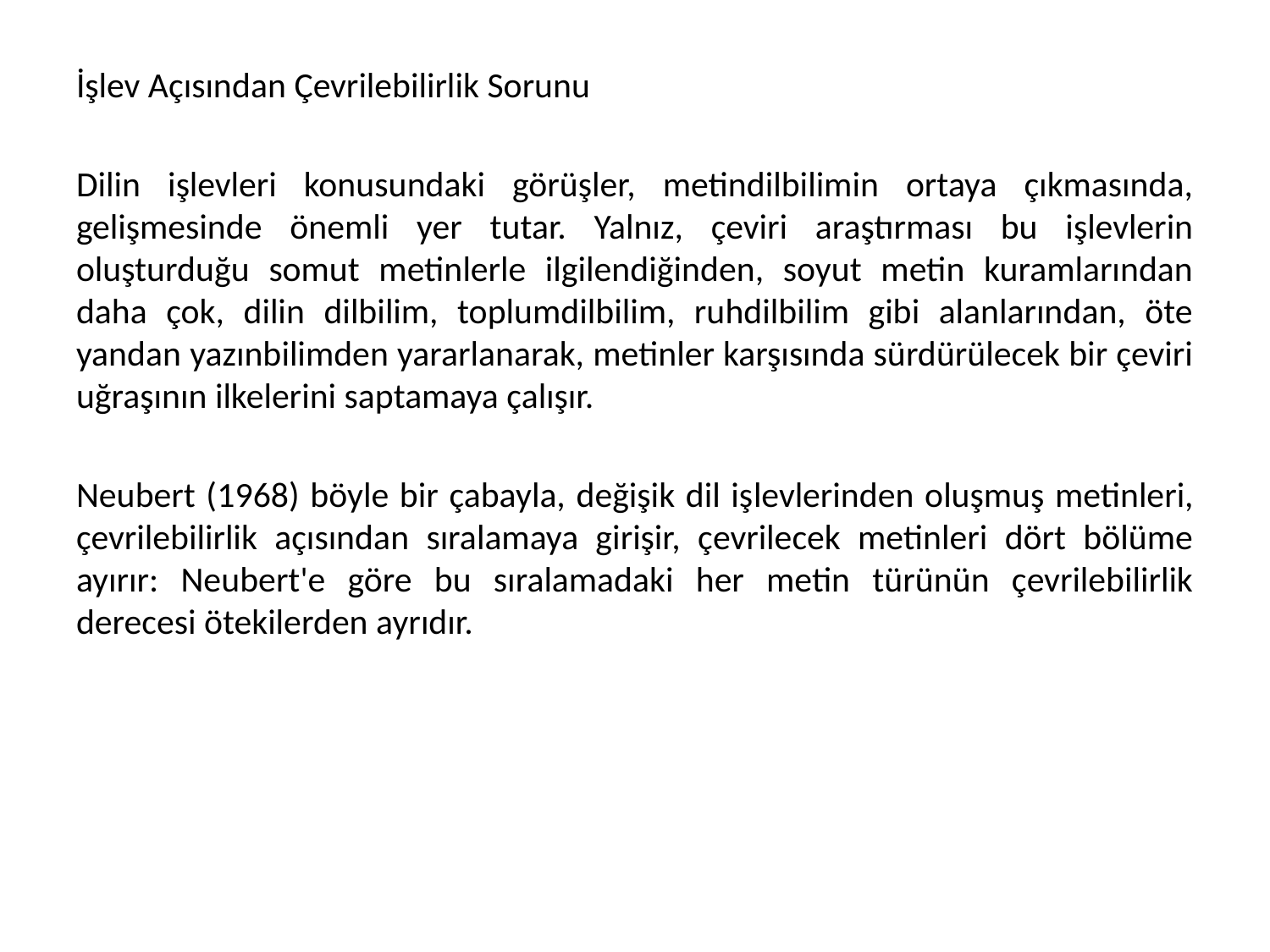

İşlev Açısından Çevrilebilirlik Sorunu

Dilin işlevleri konusundaki görüşler, metindilbilimin ortaya çıkmasında, gelişmesinde önemli yer tutar. Yalnız, çeviri araştırması bu işlevlerin oluşturduğu somut metinlerle ilgilendiğinden, soyut metin kuramlarından daha çok, dilin dilbilim, toplumdilbilim, ruhdilbilim gibi alanlarından, öte yandan yazınbilimden yararlanarak, metinler karşısında sürdürülecek bir çeviri uğraşının ilkelerini saptamaya çalışır.

Neubert (1968) böyle bir çabayla, değişik dil iş­levlerinden oluşmuş metinleri, çevrilebilirlik açısından sıralamaya girişir, çevrilecek metinleri dört bölüme ayırır: Neubert'e göre bu sıralamadaki her metin türünün çevrilebilirlik derecesi ötekilerden ayrıdır.